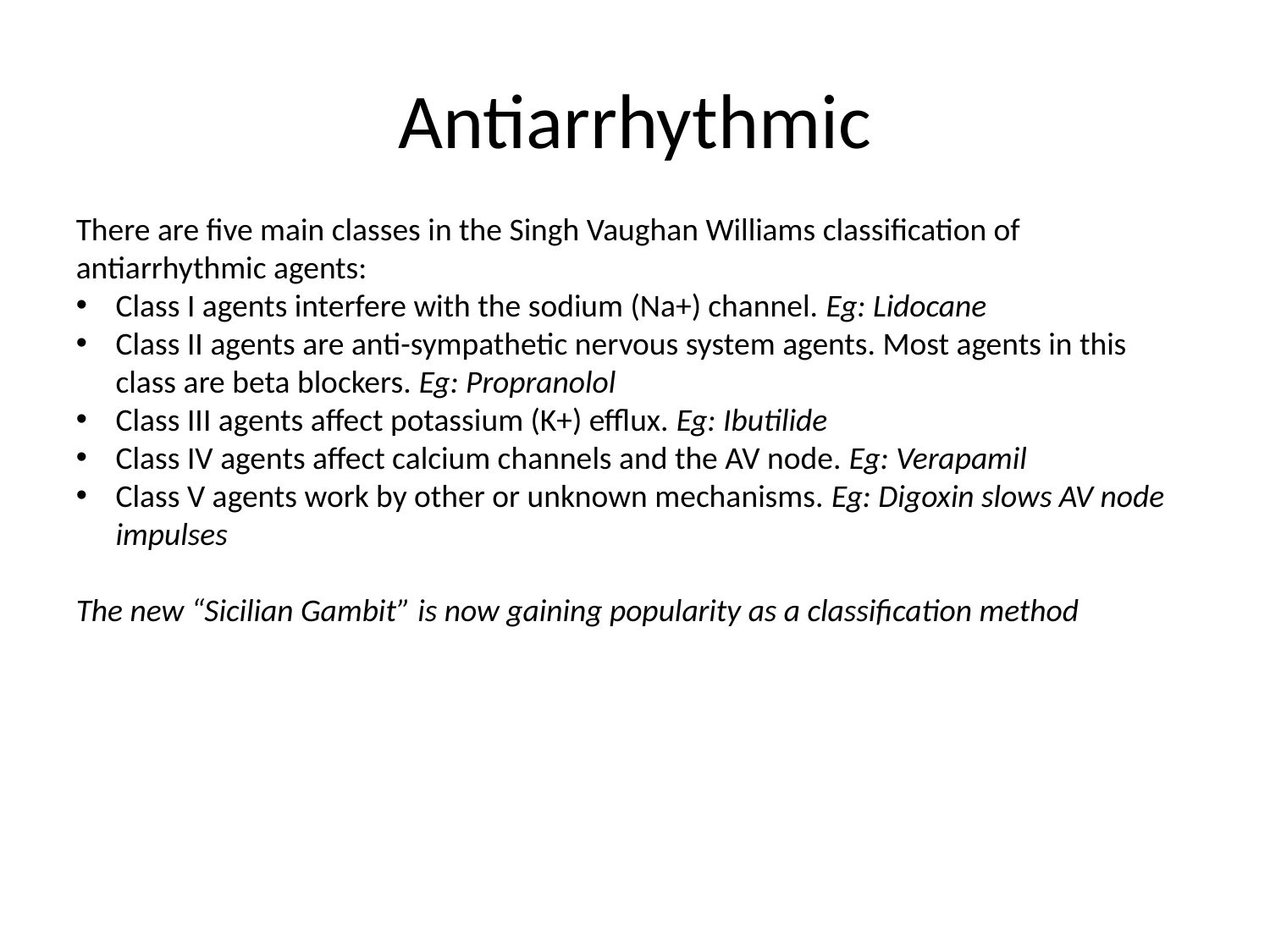

# Antiarrhythmic
There are five main classes in the Singh Vaughan Williams classification of antiarrhythmic agents:
Class I agents interfere with the sodium (Na+) channel. Eg: Lidocane
Class II agents are anti-sympathetic nervous system agents. Most agents in this class are beta blockers. Eg: Propranolol
Class III agents affect potassium (K+) efflux. Eg: Ibutilide
Class IV agents affect calcium channels and the AV node. Eg: Verapamil
Class V agents work by other or unknown mechanisms. Eg: Digoxin slows AV node impulses

The new “Sicilian Gambit” is now gaining popularity as a classification method